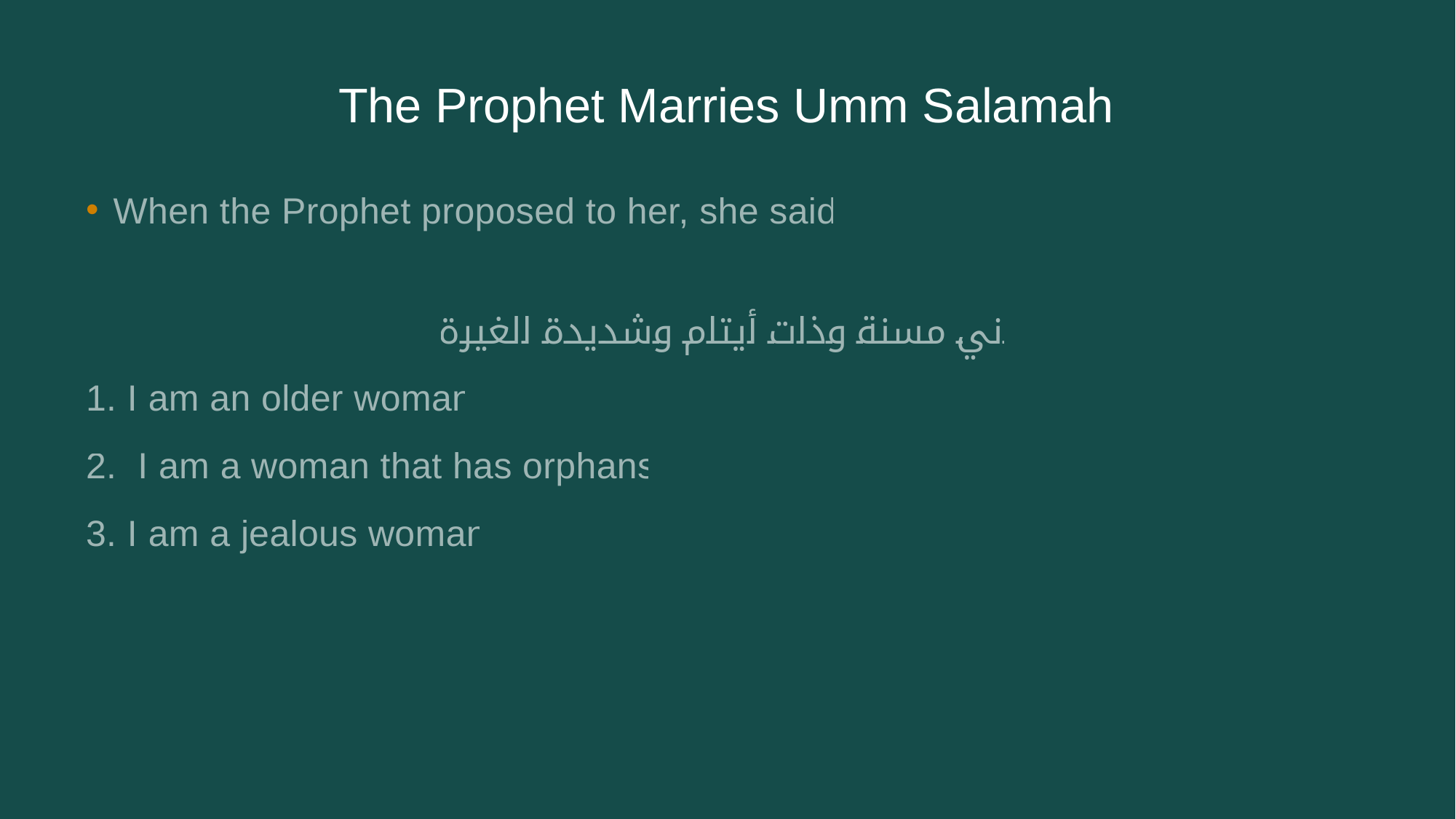

# The Prophet Marries Umm Salamah
When the Prophet proposed to her, she said:
إني مسنة وذات أيتام وشديدة الغيرة
1. I am an older woman
2.  I am a woman that has orphans
3. I am a jealous woman